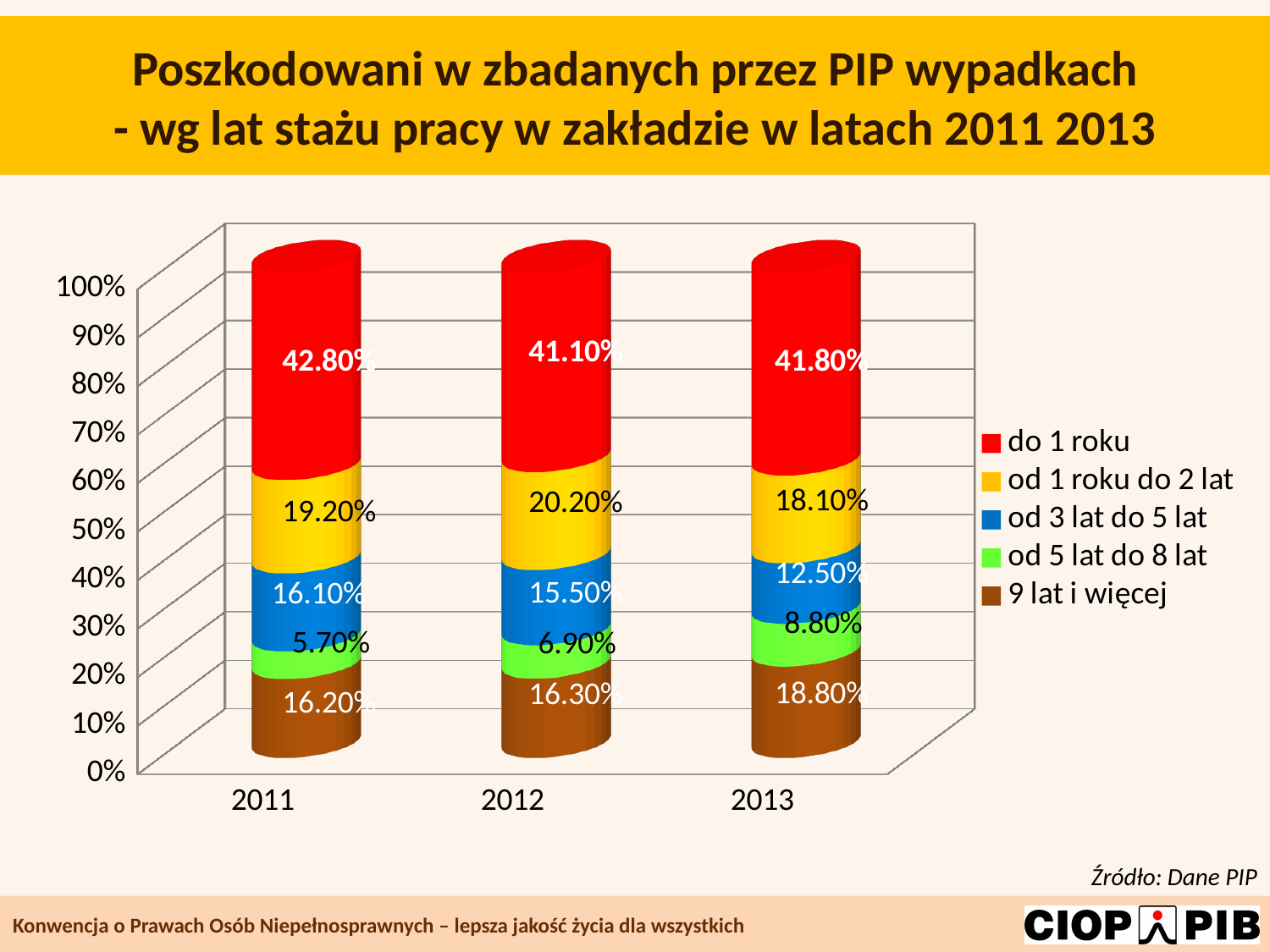

# Poszkodowani w zbadanych przez PIP wypadkach - wg lat stażu pracy w zakładzie w latach 2011 2013

[unsupported chart]

Źródło: Dane PIP